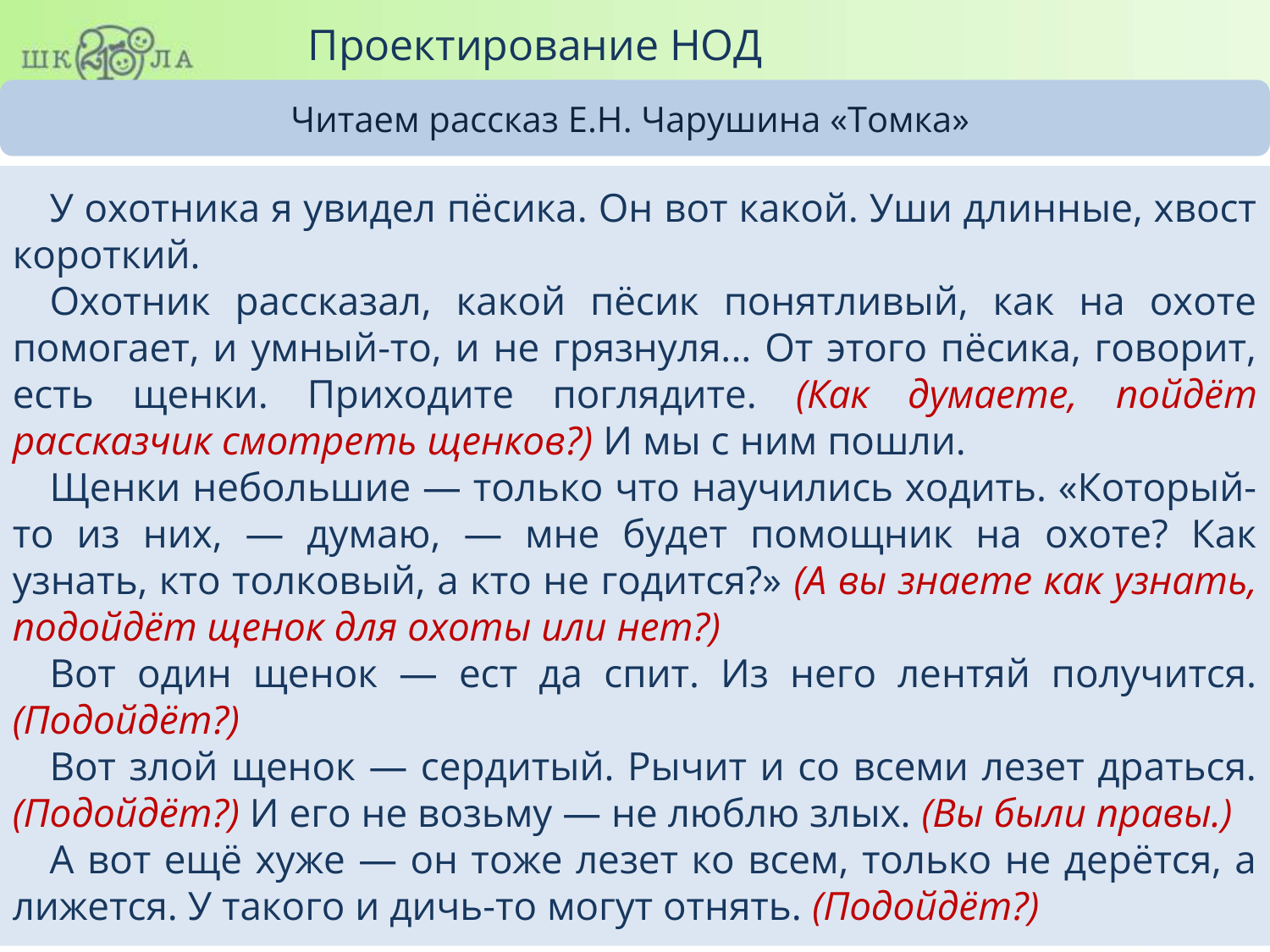

Проектирование НОД
Читаем рассказ Е.Н. Чарушина «Томка»
У охотника я увидел пёсика. Он вот какой. Уши длинные, хвост короткий.
Охотник рассказал, какой пёсик понятливый, как на охоте помогает, и умный-то, и не грязнуля... От этого пёсика, говорит, есть щенки. Приходите поглядите. (Как думаете, пойдёт рассказчик смотреть щенков?) И мы с ним пошли.
Щенки небольшие — только что научились ходить. «Который-то из них, — думаю, — мне будет помощник на охоте? Как узнать, кто толковый, а кто не годится?» (А вы знаете как узнать, подойдёт щенок для охоты или нет?)
Вот один щенок — ест да спит. Из него лентяй получится. (Подойдёт?)
Вот злой щенок — сердитый. Рычит и со всеми лезет драться. (Подойдёт?) И его не возьму — не люблю злых. (Вы были правы.)
А вот ещё хуже — он тоже лезет ко всем, только не дерётся, а лижется. У такого и дичь-то могут отнять. (Подойдёт?)